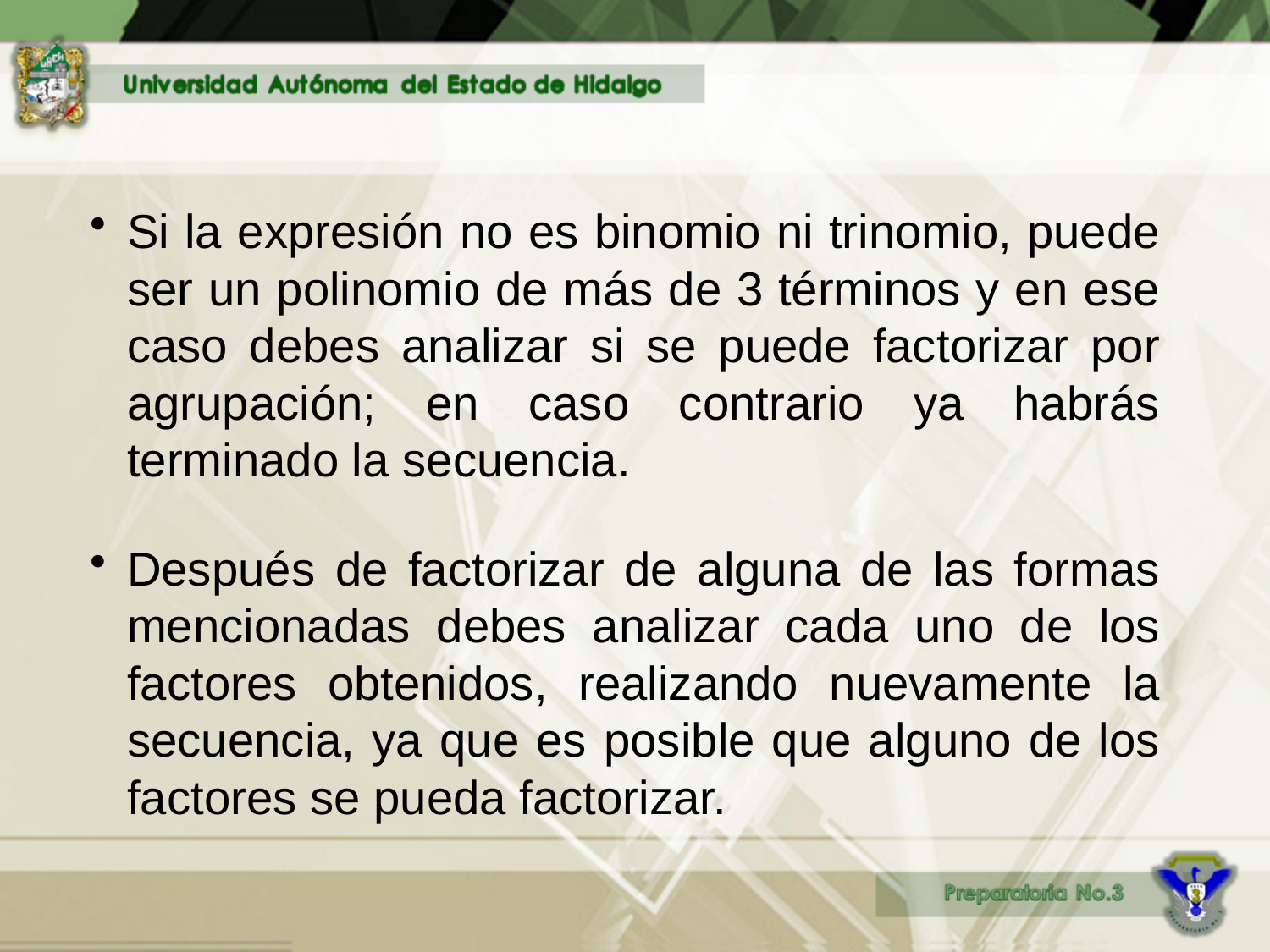

Si la expresión no es binomio ni trinomio, puede ser un polinomio de más de 3 términos y en ese caso debes analizar si se puede factorizar por agrupación; en caso contrario ya habrás terminado la secuencia.
Después de factorizar de alguna de las formas mencionadas debes analizar cada uno de los factores obtenidos, realizando nuevamente la secuencia, ya que es posible que alguno de los factores se pueda factorizar.